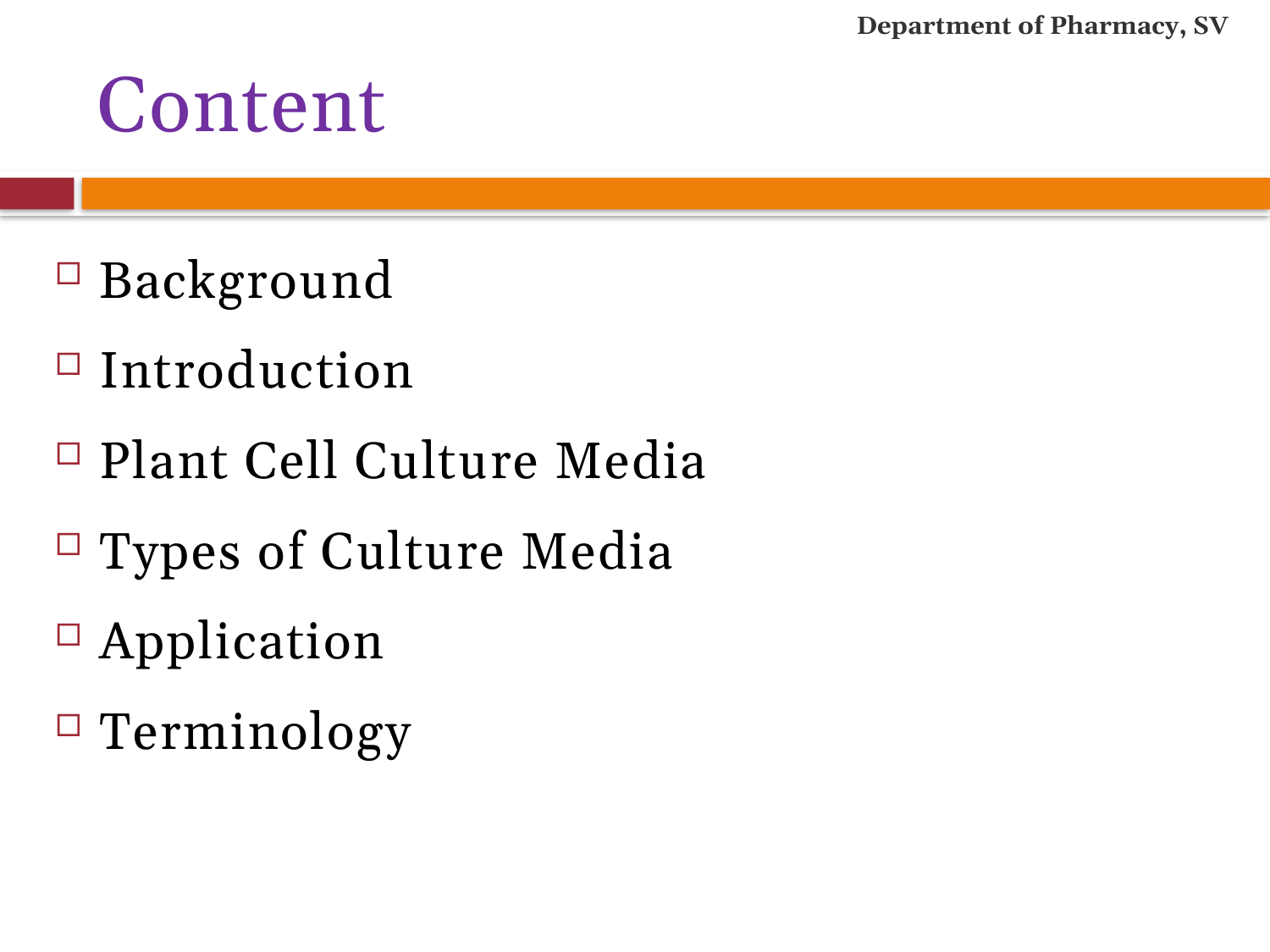

Department of Pharmacy, SV
# Content
Background
Introduction
Plant Cell Culture Media
Types of Culture Media
Application
Terminology